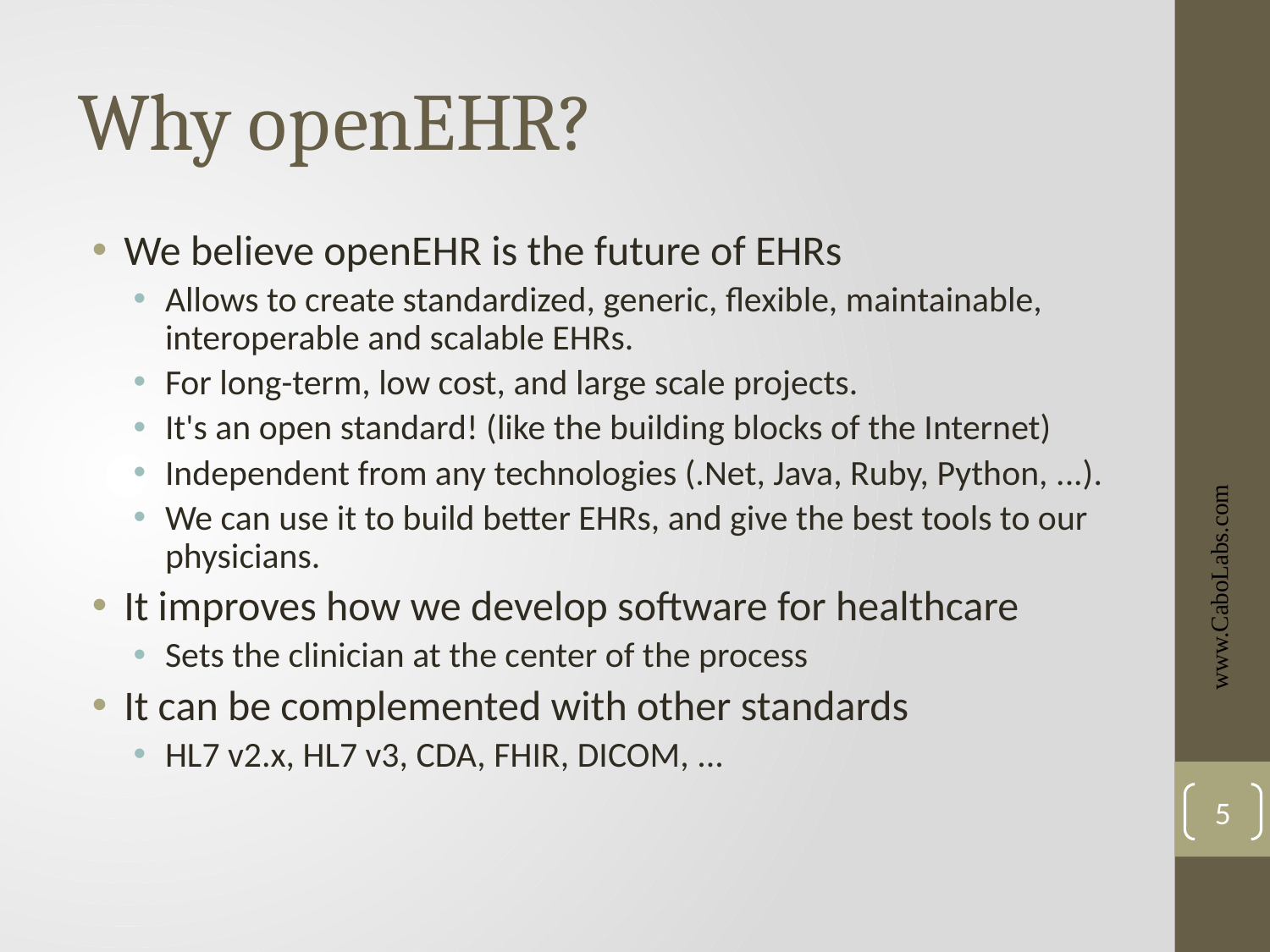

# Why openEHR?
We believe openEHR is the future of EHRs
Allows to create standardized, generic, flexible, maintainable, interoperable and scalable EHRs.
For long-term, low cost, and large scale projects.
It's an open standard! (like the building blocks of the Internet)
Independent from any technologies (.Net, Java, Ruby, Python, ...).
We can use it to build better EHRs, and give the best tools to our physicians.
It improves how we develop software for healthcare
Sets the clinician at the center of the process
It can be complemented with other standards
HL7 v2.x, HL7 v3, CDA, FHIR, DICOM, ...
www.CaboLabs.com
5